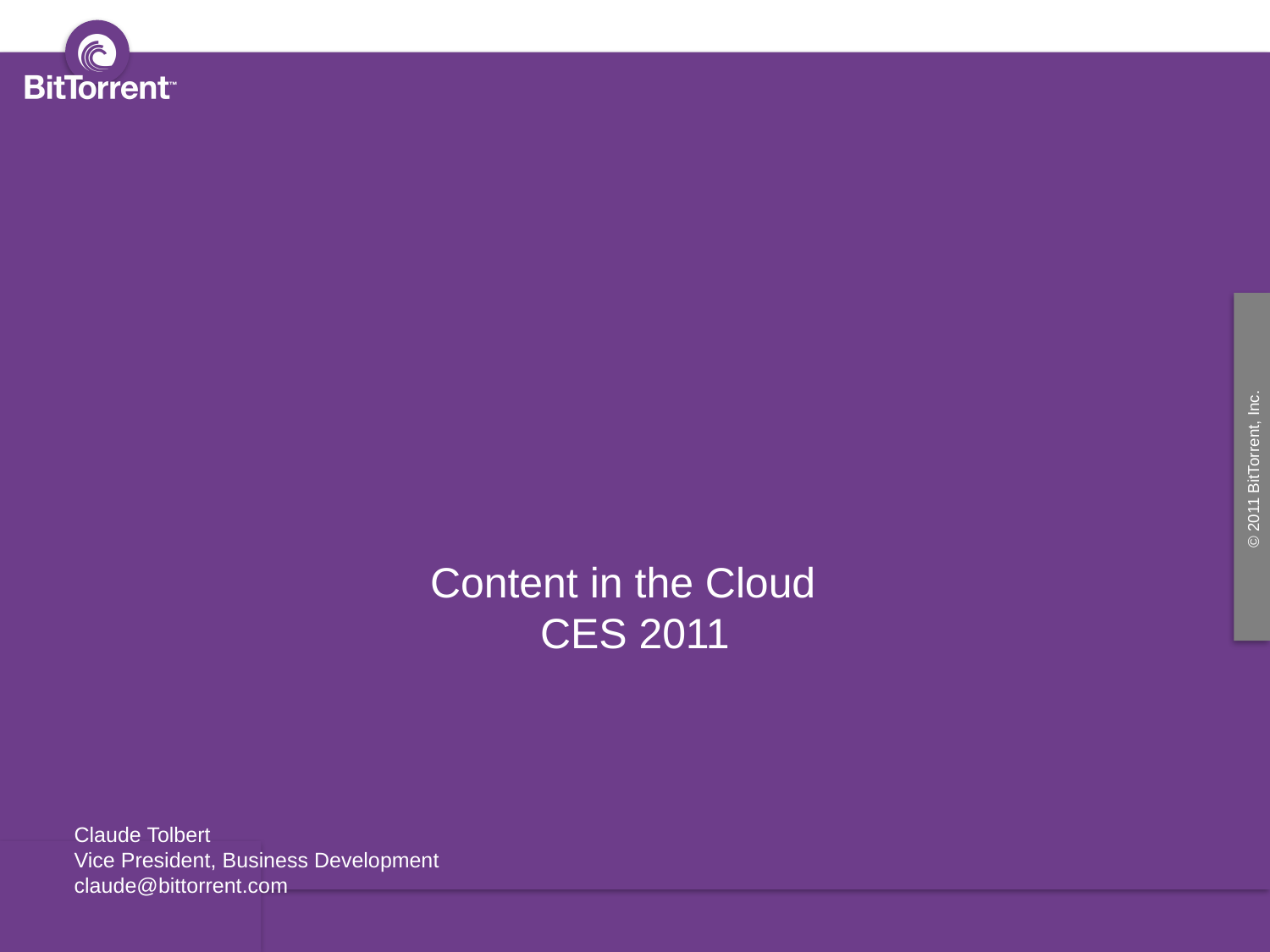

Content in the Cloud
CES 2011
Claude Tolbert
Vice President, Business Development
claude@bittorrent.com